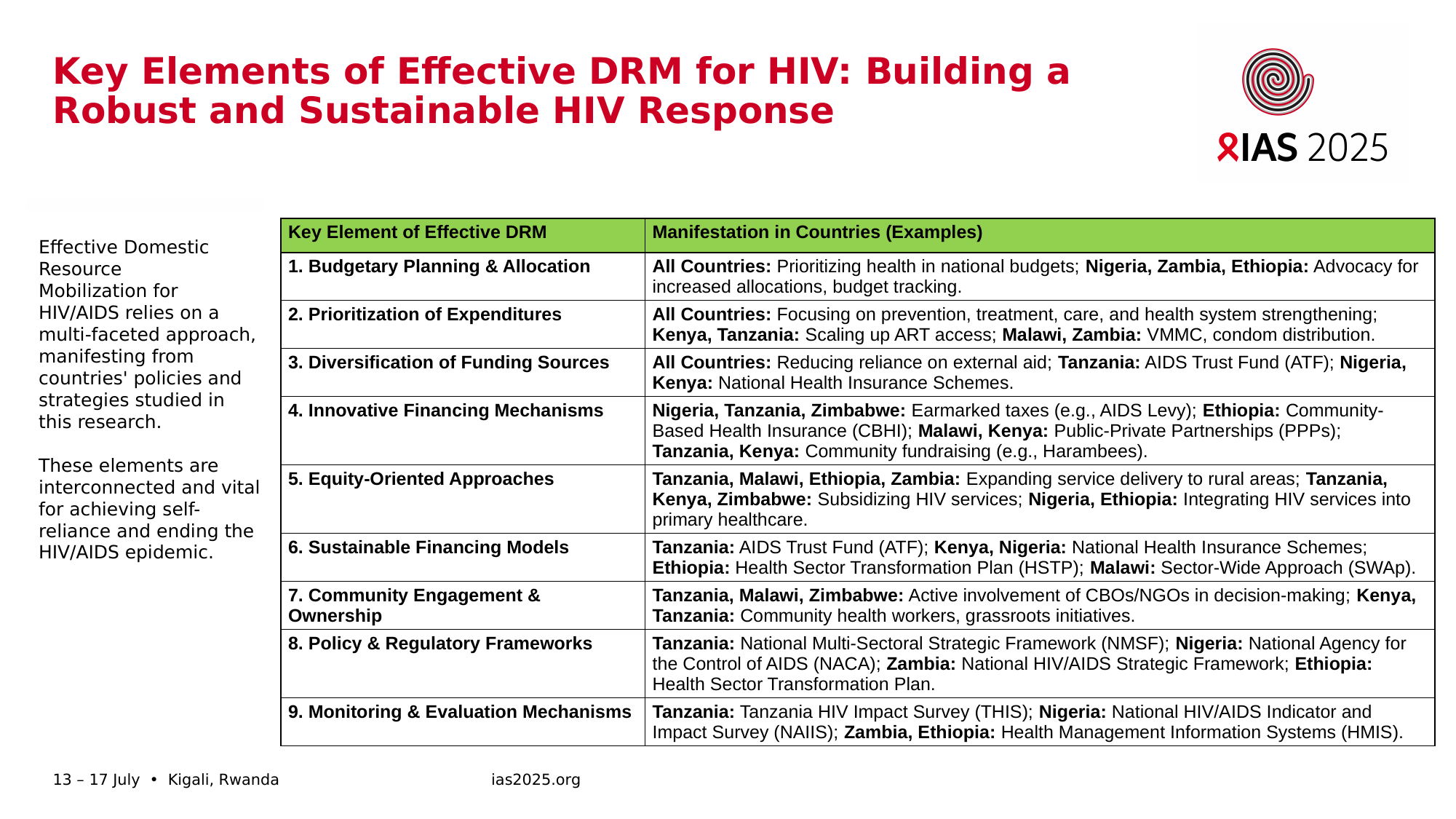

# Key Elements of Effective DRM for HIV: Building a Robust and Sustainable HIV Response
| Key Element of Effective DRM | Manifestation in Countries (Examples) |
| --- | --- |
| 1. Budgetary Planning & Allocation | All Countries: Prioritizing health in national budgets; Nigeria, Zambia, Ethiopia: Advocacy for increased allocations, budget tracking. |
| 2. Prioritization of Expenditures | All Countries: Focusing on prevention, treatment, care, and health system strengthening; Kenya, Tanzania: Scaling up ART access; Malawi, Zambia: VMMC, condom distribution. |
| 3. Diversification of Funding Sources | All Countries: Reducing reliance on external aid; Tanzania: AIDS Trust Fund (ATF); Nigeria, Kenya: National Health Insurance Schemes. |
| 4. Innovative Financing Mechanisms | Nigeria, Tanzania, Zimbabwe: Earmarked taxes (e.g., AIDS Levy); Ethiopia: Community-Based Health Insurance (CBHI); Malawi, Kenya: Public-Private Partnerships (PPPs); Tanzania, Kenya: Community fundraising (e.g., Harambees). |
| 5. Equity-Oriented Approaches | Tanzania, Malawi, Ethiopia, Zambia: Expanding service delivery to rural areas; Tanzania, Kenya, Zimbabwe: Subsidizing HIV services; Nigeria, Ethiopia: Integrating HIV services into primary healthcare. |
| 6. Sustainable Financing Models | Tanzania: AIDS Trust Fund (ATF); Kenya, Nigeria: National Health Insurance Schemes; Ethiopia: Health Sector Transformation Plan (HSTP); Malawi: Sector-Wide Approach (SWAp). |
| 7. Community Engagement & Ownership | Tanzania, Malawi, Zimbabwe: Active involvement of CBOs/NGOs in decision-making; Kenya, Tanzania: Community health workers, grassroots initiatives. |
| 8. Policy & Regulatory Frameworks | Tanzania: National Multi-Sectoral Strategic Framework (NMSF); Nigeria: National Agency for the Control of AIDS (NACA); Zambia: National HIV/AIDS Strategic Framework; Ethiopia: Health Sector Transformation Plan. |
| 9. Monitoring & Evaluation Mechanisms | Tanzania: Tanzania HIV Impact Survey (THIS); Nigeria: National HIV/AIDS Indicator and Impact Survey (NAIIS); Zambia, Ethiopia: Health Management Information Systems (HMIS). |
Effective Domestic Resource Mobilization for HIV/AIDS relies on a multi-faceted approach, manifesting from countries' policies and strategies studied in this research.

These elements are interconnected and vital for achieving self-reliance and ending the HIV/AIDS epidemic.